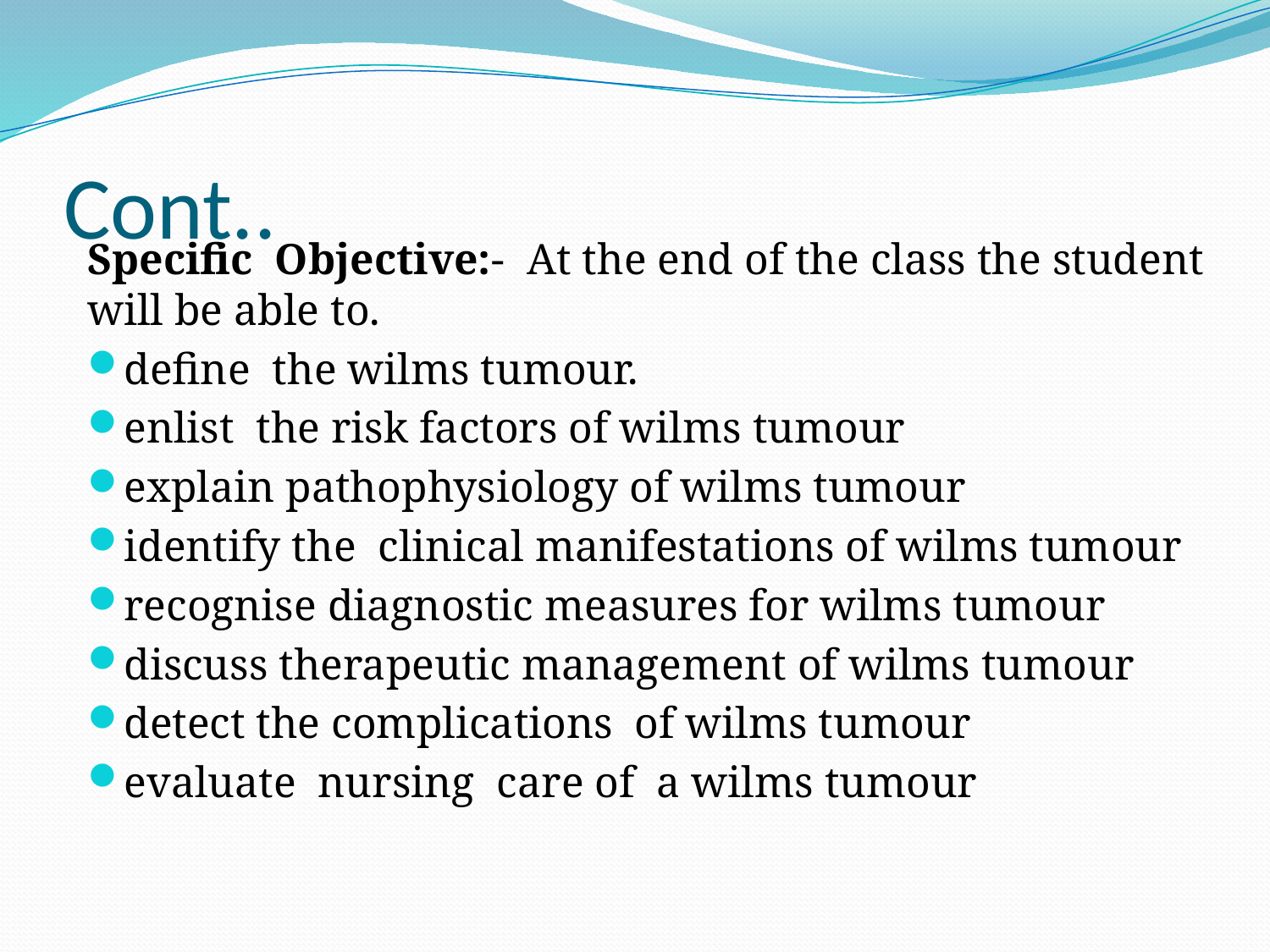

# Cont..
Specific  Objective:-  At the end of the class the student will be able to.
define  the wilms tumour.
enlist  the risk factors of wilms tumour
explain pathophysiology of wilms tumour
identify the  clinical manifestations of wilms tumour
recognise diagnostic measures for wilms tumour
discuss therapeutic management of wilms tumour
detect the complications  of wilms tumour
evaluate  nursing  care of  a wilms tumour